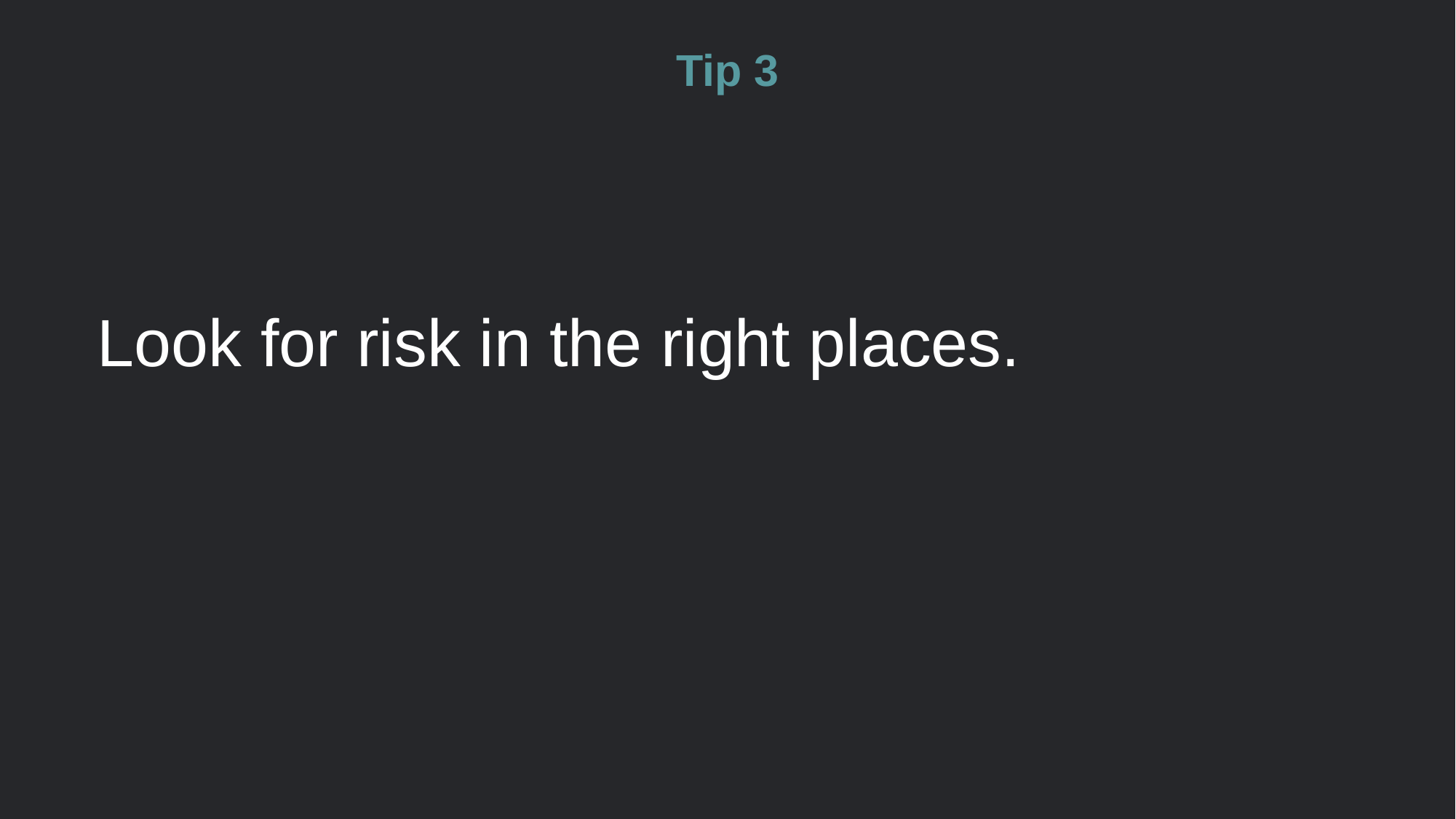

# Tip 3
Look for risk in the right places.